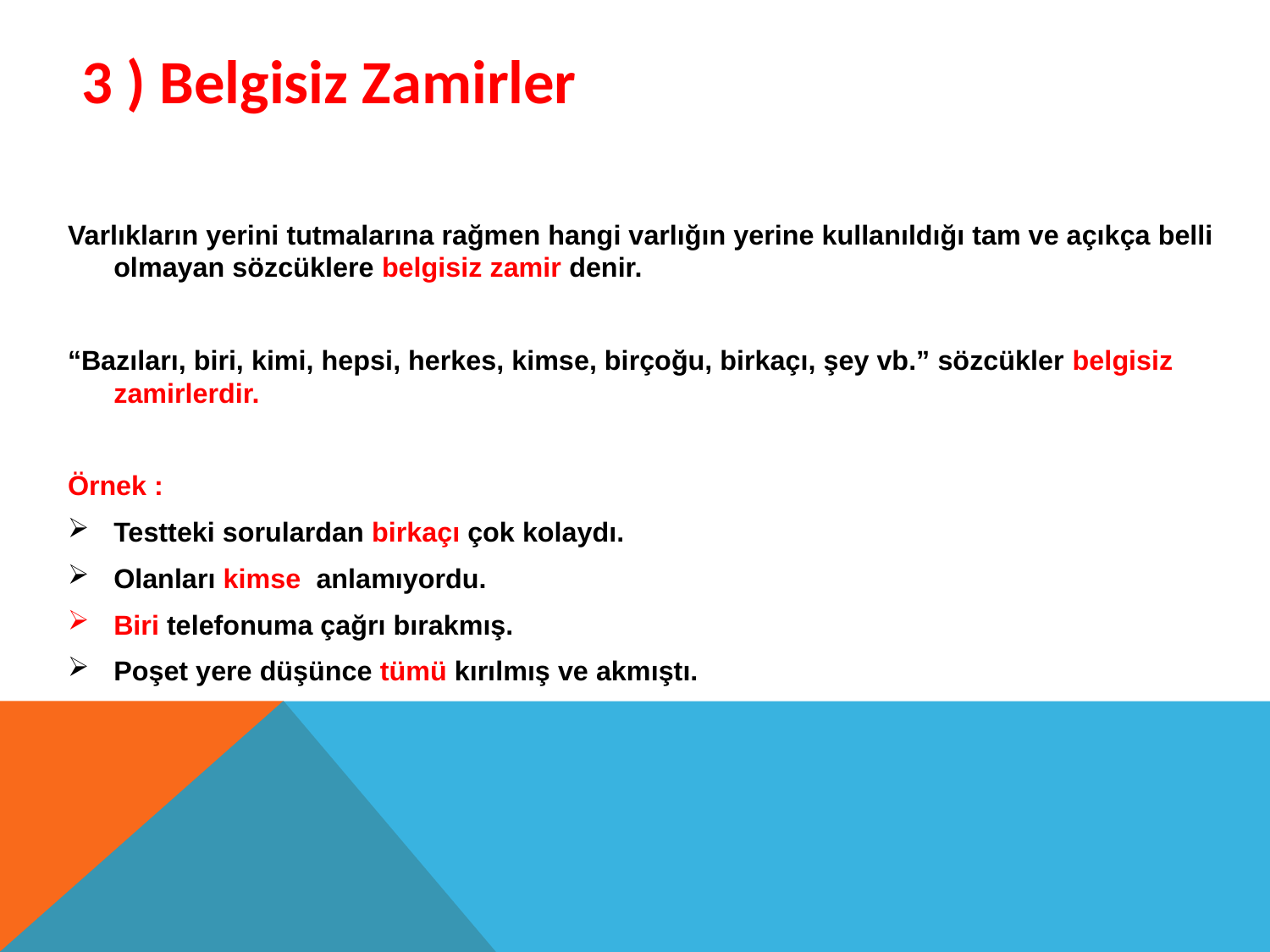

3 ) Belgisiz Zamirler

Varlıkların yerini tutmalarına rağmen hangi varlığın yerine kullanıldığı tam ve açıkça belli olmayan sözcüklere belgisiz zamir denir.

“Bazıları, biri, kimi, hepsi, herkes, kimse, birçoğu, birkaçı, şey vb.” sözcükler belgisiz zamirlerdir.

Örnek :
Testteki sorulardan birkaçı çok kolaydı.
Olanları kimse  anlamıyordu.
Biri telefonuma çağrı bırakmış.
Poşet yere düşünce tümü kırılmış ve akmıştı.